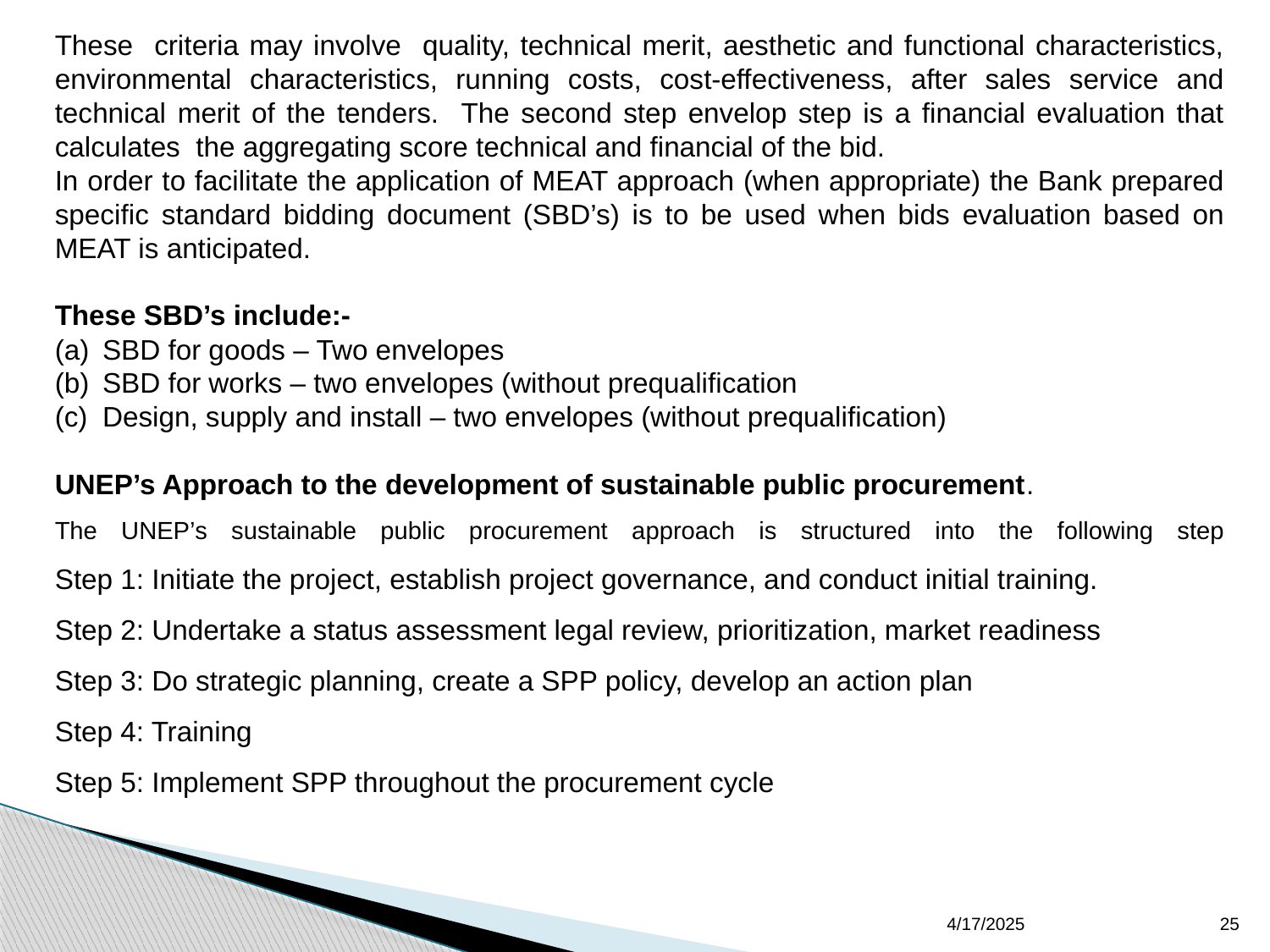

These  criteria may involve  quality, technical merit, aesthetic and functional characteristics, environmental characteristics, running costs, cost-effectiveness, after sales service and technical merit of the tenders.  The second step envelop step is a financial evaluation that calculates  the aggregating score technical and financial of the bid.
In order to facilitate the application of MEAT approach (when appropriate) the Bank prepared specific standard bidding document (SBD’s) is to be used when bids evaluation based on MEAT is anticipated.

These SBD’s include:-
SBD for goods – Two envelopes
SBD for works – two envelopes (without prequalification
Design, supply and install – two envelopes (without prequalification)

UNEP’s Approach to the development of sustainable public procurement.
The UNEP’s sustainable public procurement approach is structured into the following step
Step 1: Initiate the project, establish project governance, and conduct initial training.
Step 2: Undertake a status assessment legal review, prioritization, market readiness
Step 3: Do strategic planning, create a SPP policy, develop an action plan
Step 4: Training
Step 5: Implement SPP throughout the procurement cycle

4/17/2025
25